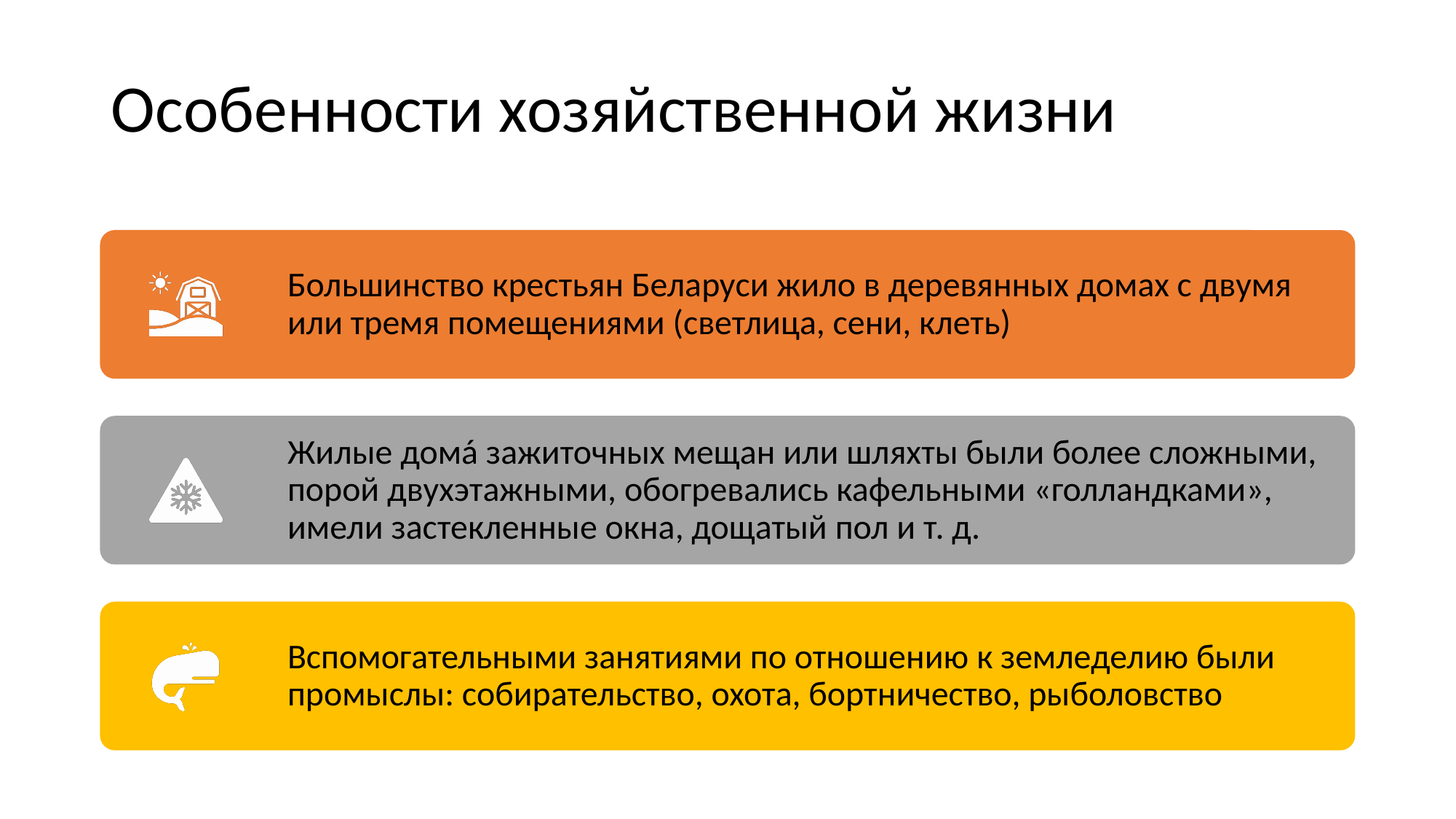

# Особенности хозяйственной жизни
Большинство крестьян Беларуси жило в деревянных домах с двумя или тремя помещениями (светлица, сени, клеть)
Жилые домá зажиточных мещан или шляхты были более сложными, порой двухэтажными, обогревались кафельными «голландками», имели застекленные окна, дощатый пол и т. д.
Вспомогательными занятиями по отношению к земледелию были промыслы: собирательство, охота, бортничество, рыболовство